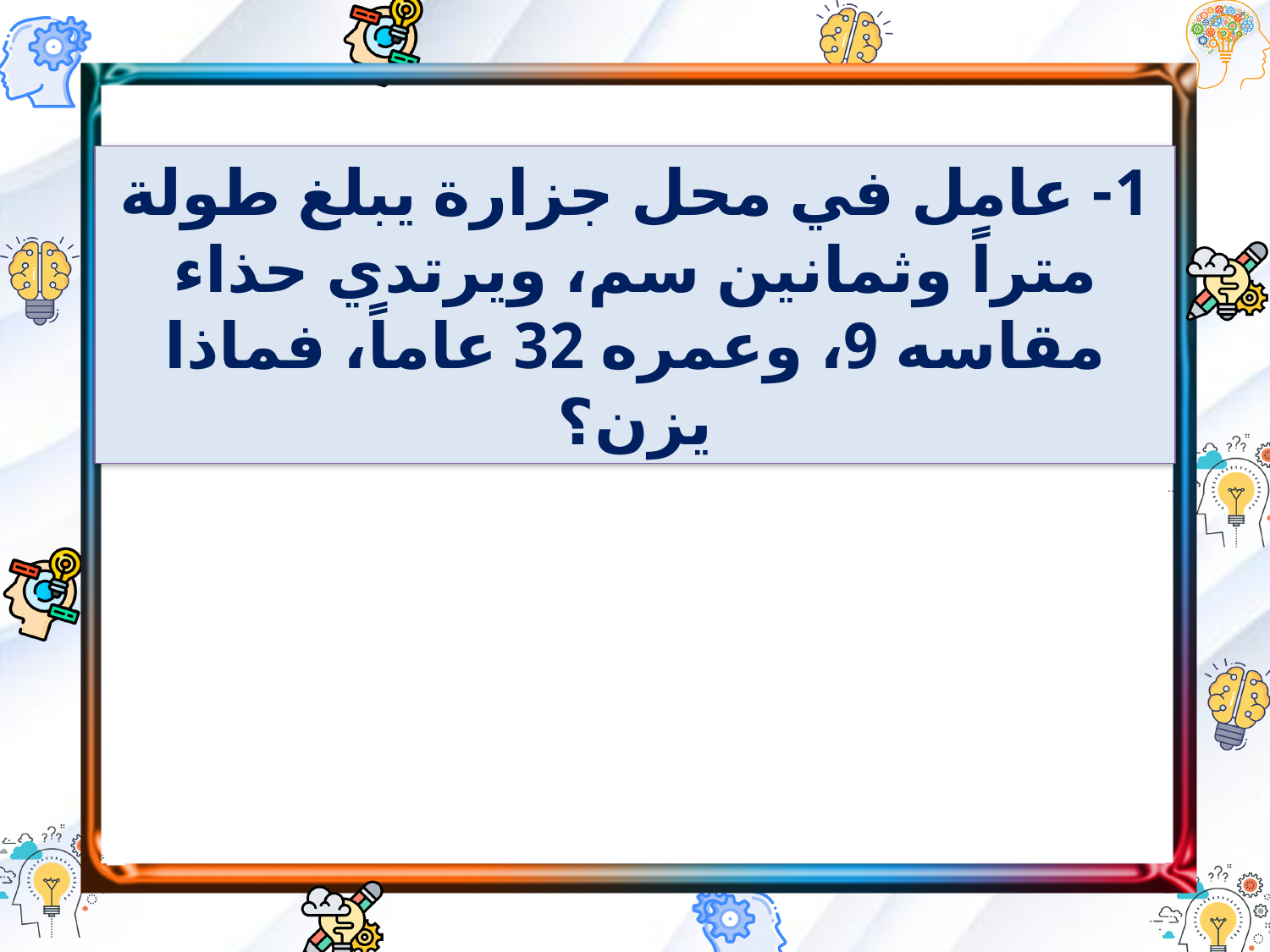

1- عامل في محل جزارة يبلغ طولة متراً وثمانين سم، ويرتدي حذاء مقاسه 9، وعمره 32 عاماً، فماذا يزن؟